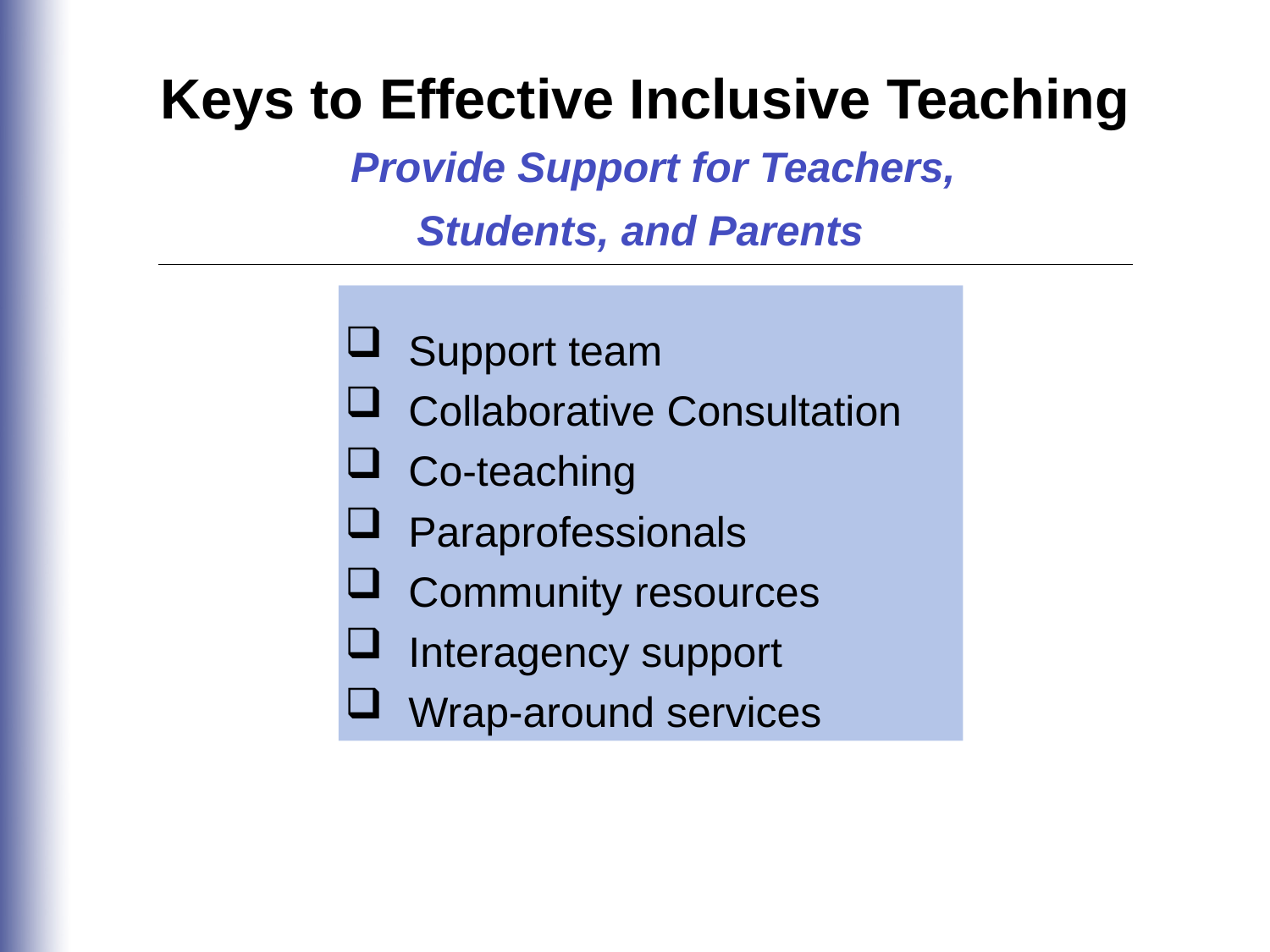

Keys to Effective Inclusive Teaching
 Provide Support for Teachers, Students, and Parents

Support team
Collaborative Consultation
Co-teaching
Paraprofessionals
Community resources
Interagency support
Wrap-around services
27